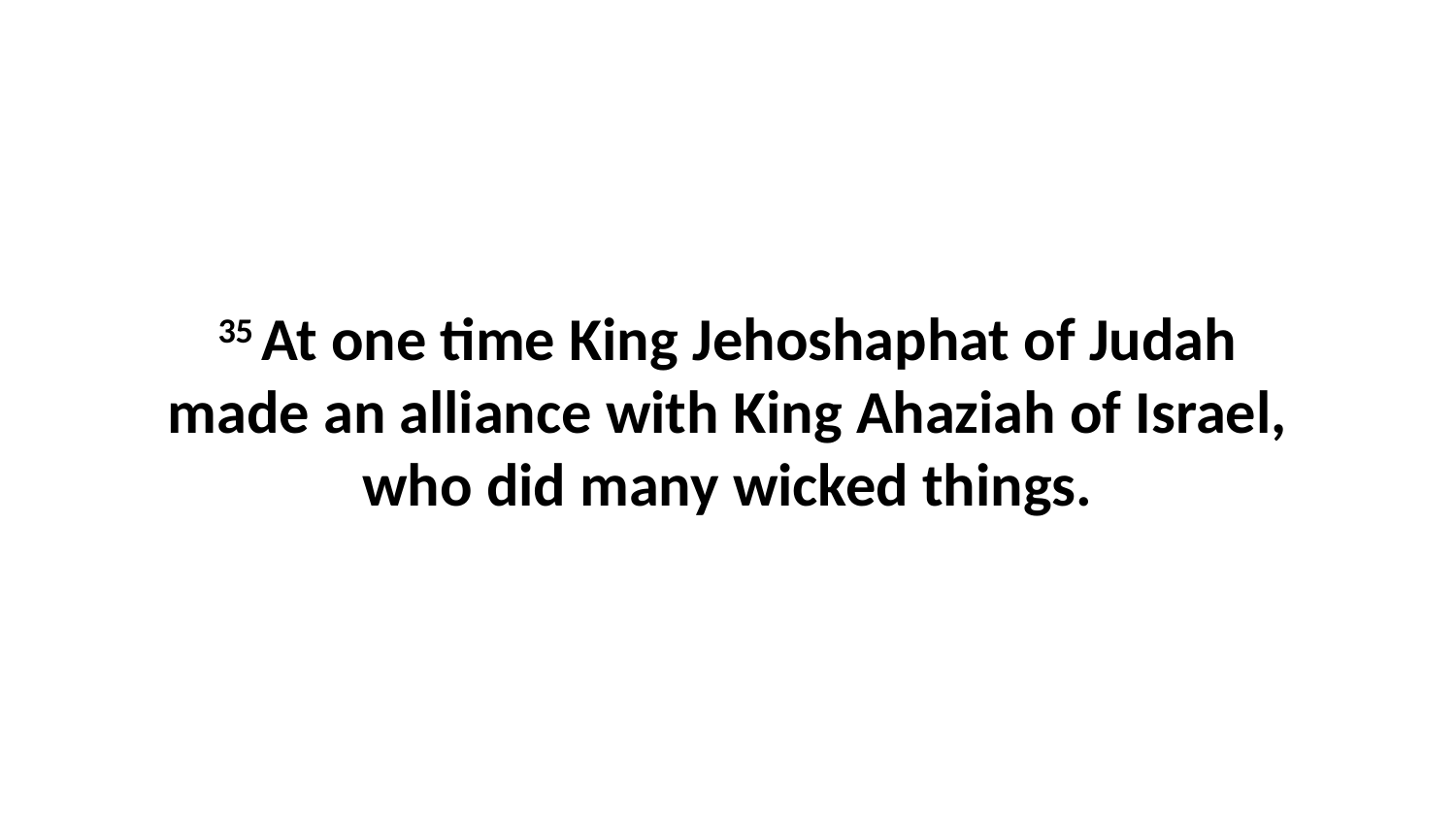

35 At one time King Jehoshaphat of Judah made an alliance with King Ahaziah of Israel, who did many wicked things.